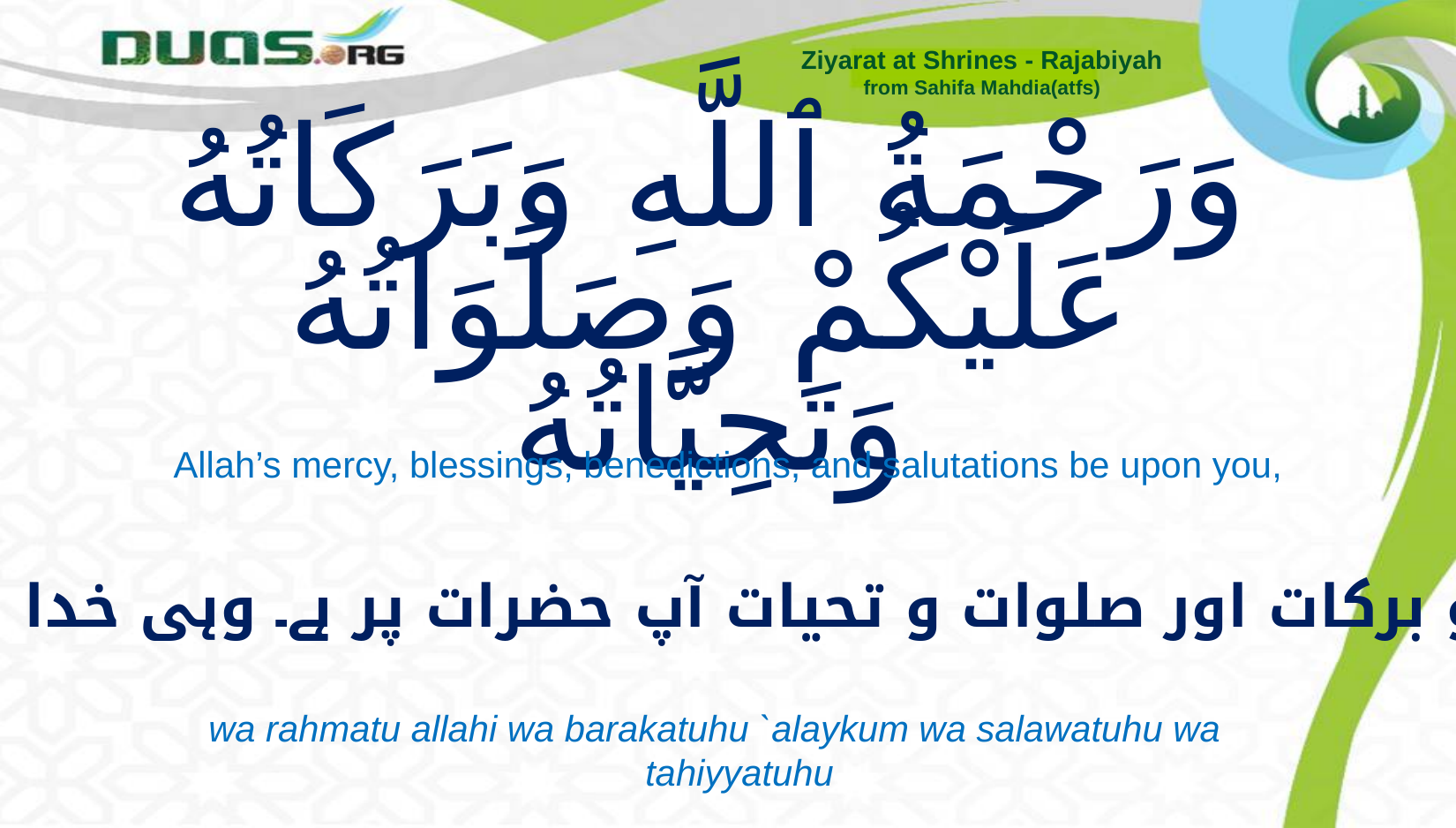

Ziyarat at Shrines - Rajabiyah
from Sahifa Mahdia(atfs)
# وَرَحْمَةُ ٱللَّهِ وَبَرَكَاتُهُ عَلَيْكُمْ وَصَلَوَاتُهُ وَتَحِيَّاتُهُ
Allah’s mercy, blessings, benedictions, and salutations be upon you,
اللہ کی رحمت و برکات اور صلوات و تحیات آپ حضرات پر ہے۔ وہی خدا ہمارے لئے کافی ہے۔
wa rahmatu allahi wa barakatuhu `alaykum wa salawatuhu wa tahiyyatuhu